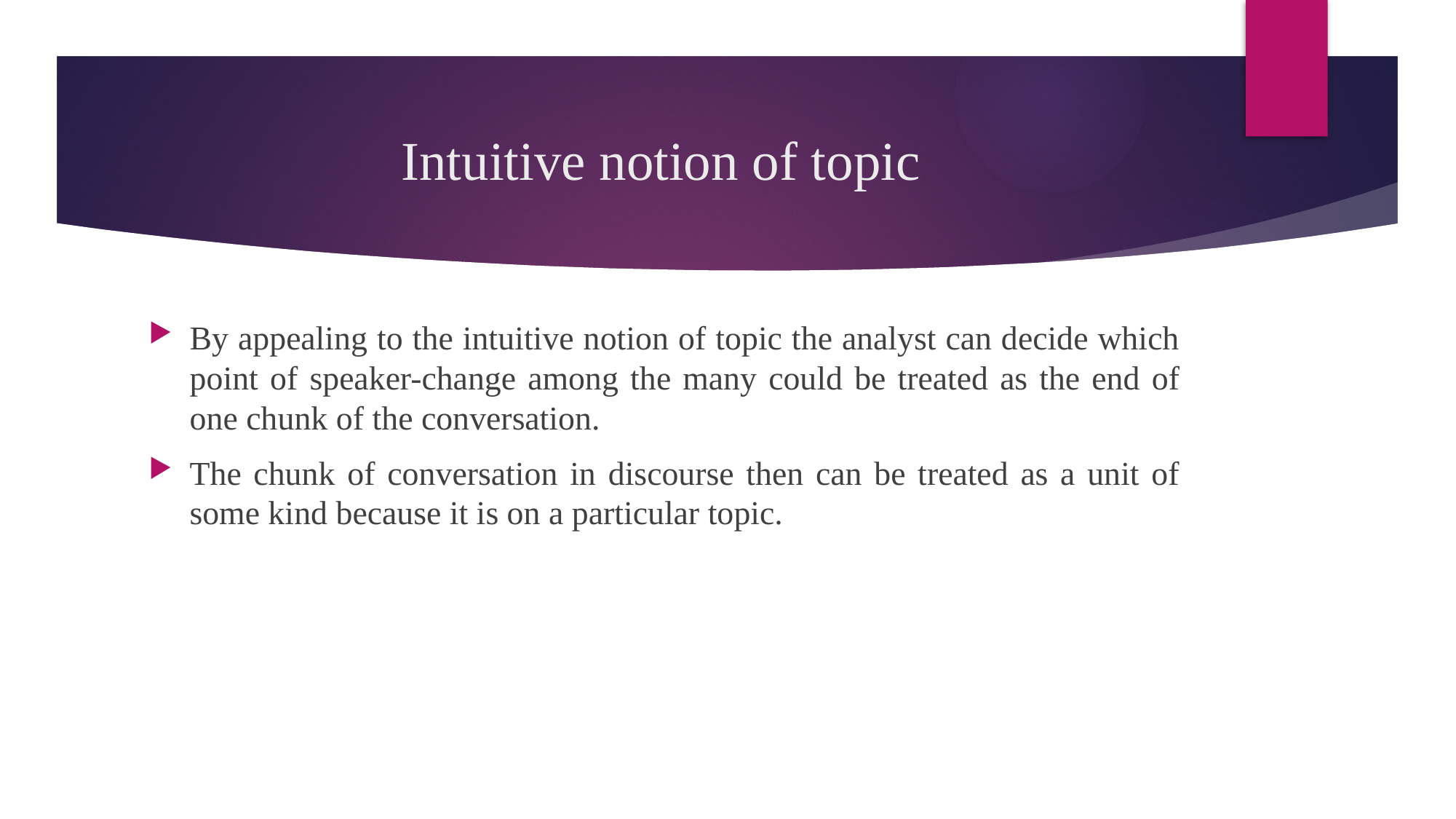

# Intuitive notion of topic
By appealing to the intuitive notion of topic the analyst can decide which point of speaker-change among the many could be treated as the end of one chunk of the conversation.
The chunk of conversation in discourse then can be treated as a unit of some kind because it is on a particular topic.